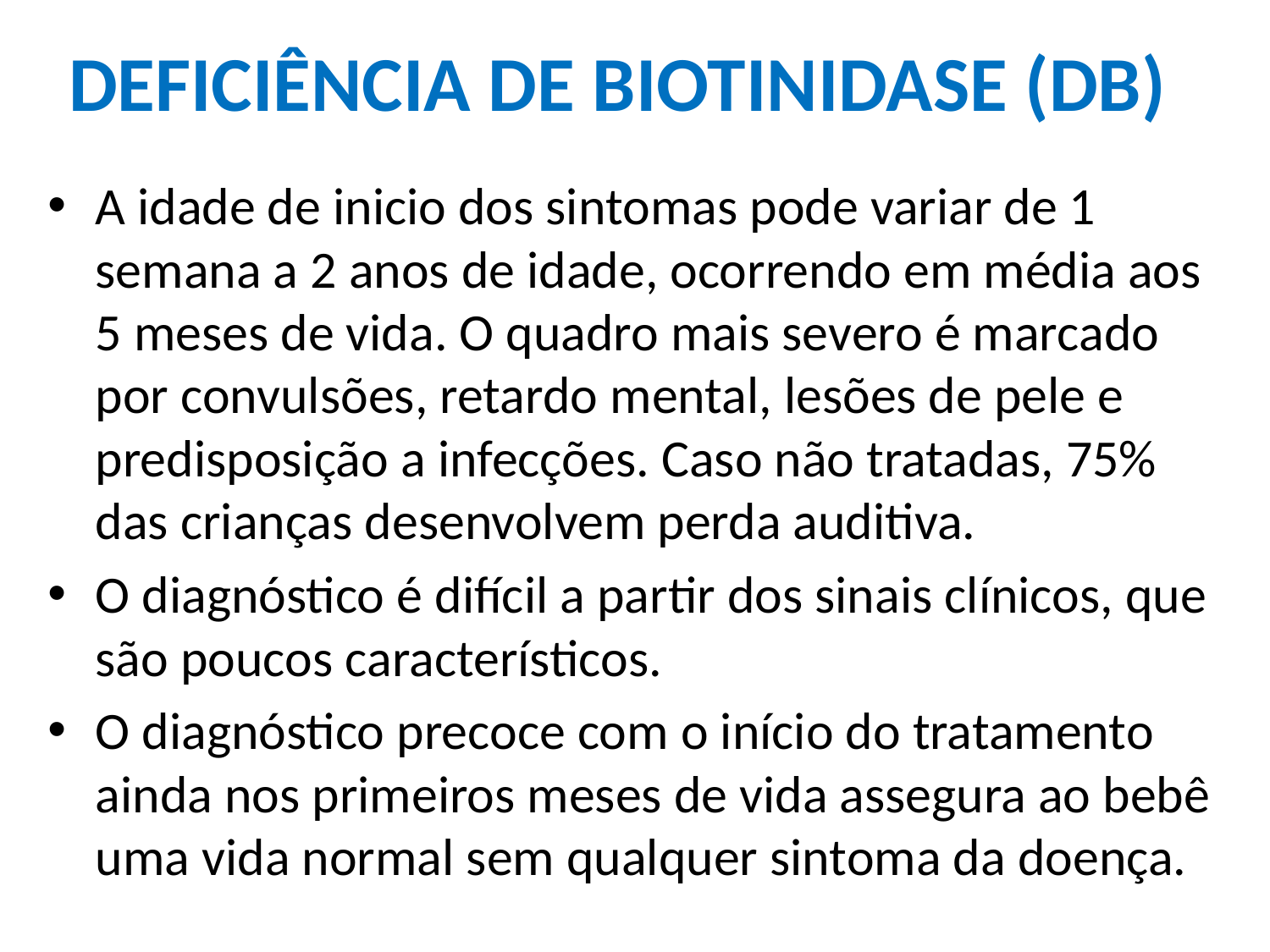

# DEFICIÊNCIA DE BIOTINIDASE (DB)
A idade de inicio dos sintomas pode variar de 1 semana a 2 anos de idade, ocorrendo em média aos 5 meses de vida. O quadro mais severo é marcado por convulsões, retardo mental, lesões de pele e predisposição a infecções. Caso não tratadas, 75% das crianças desenvolvem perda auditiva.
O diagnóstico é difícil a partir dos sinais clínicos, que são poucos característicos.
O diagnóstico precoce com o início do tratamento ainda nos primeiros meses de vida assegura ao bebê uma vida normal sem qualquer sintoma da doença.